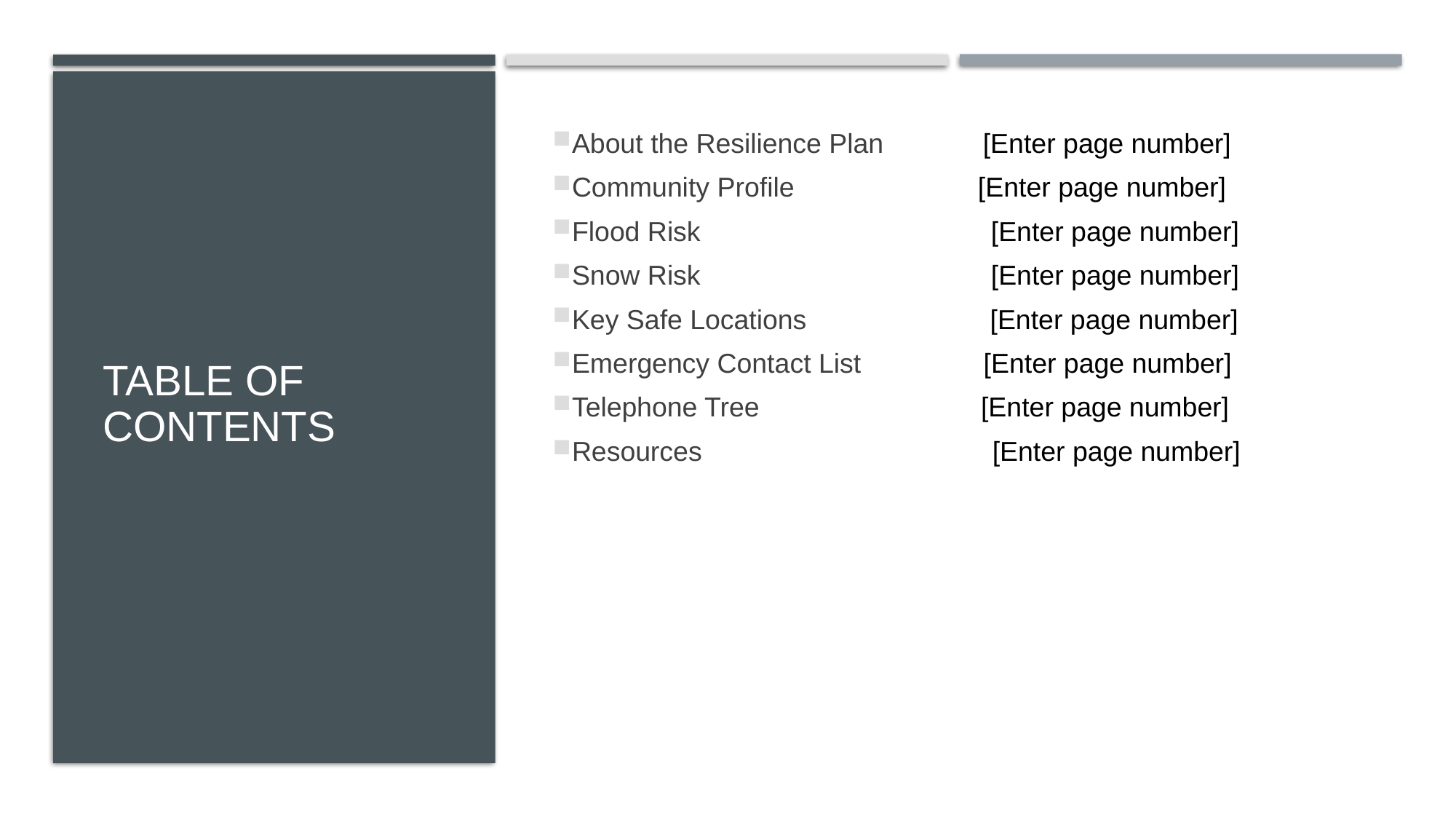

# Table of contents
About the Resilience Plan             [Enter page number]
Community Profile                        [Enter page number]
Flood Risk                                      [Enter page number]
Snow Risk                                      [Enter page number]
Key Safe Locations                        [Enter page number]
Emergency Contact List                [Enter page number]
Telephone Tree                             [Enter page number]
Resources                                      [Enter page number]